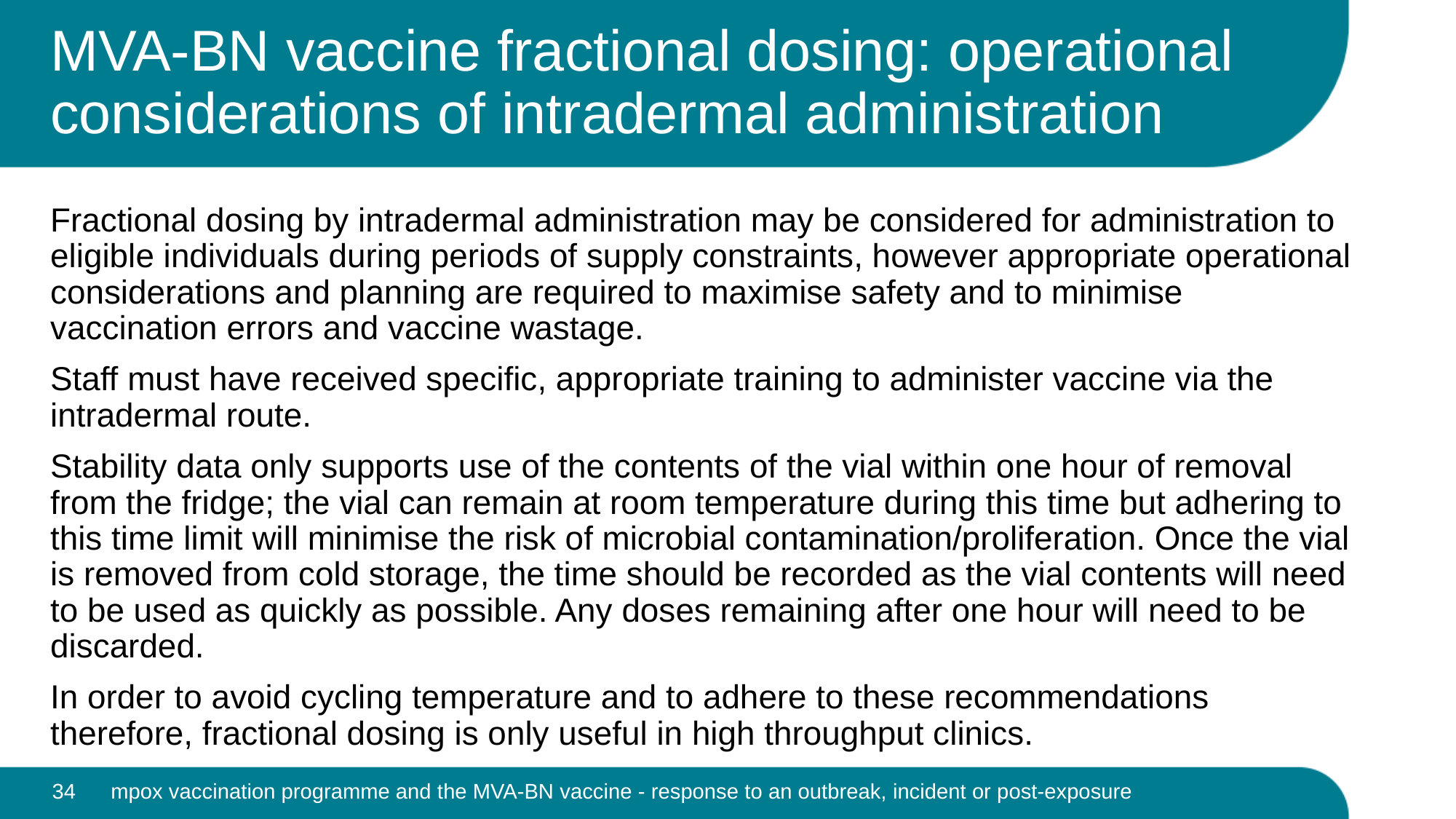

# MVA-BN vaccine fractional dosing: operational considerations of intradermal administration
Fractional dosing by intradermal administration may be considered for administration to eligible individuals during periods of supply constraints, however appropriate operational considerations and planning are required to maximise safety and to minimise vaccination errors and vaccine wastage.
Staff must have received specific, appropriate training to administer vaccine via the intradermal route.
Stability data only supports use of the contents of the vial within one hour of removal from the fridge; the vial can remain at room temperature during this time but adhering to this time limit will minimise the risk of microbial contamination/proliferation. Once the vial is removed from cold storage, the time should be recorded as the vial contents will need to be used as quickly as possible. Any doses remaining after one hour will need to be discarded.
In order to avoid cycling temperature and to adhere to these recommendations therefore, fractional dosing is only useful in high throughput clinics.
34
mpox vaccination programme and the MVA-BN vaccine - response to an outbreak, incident or post-exposure